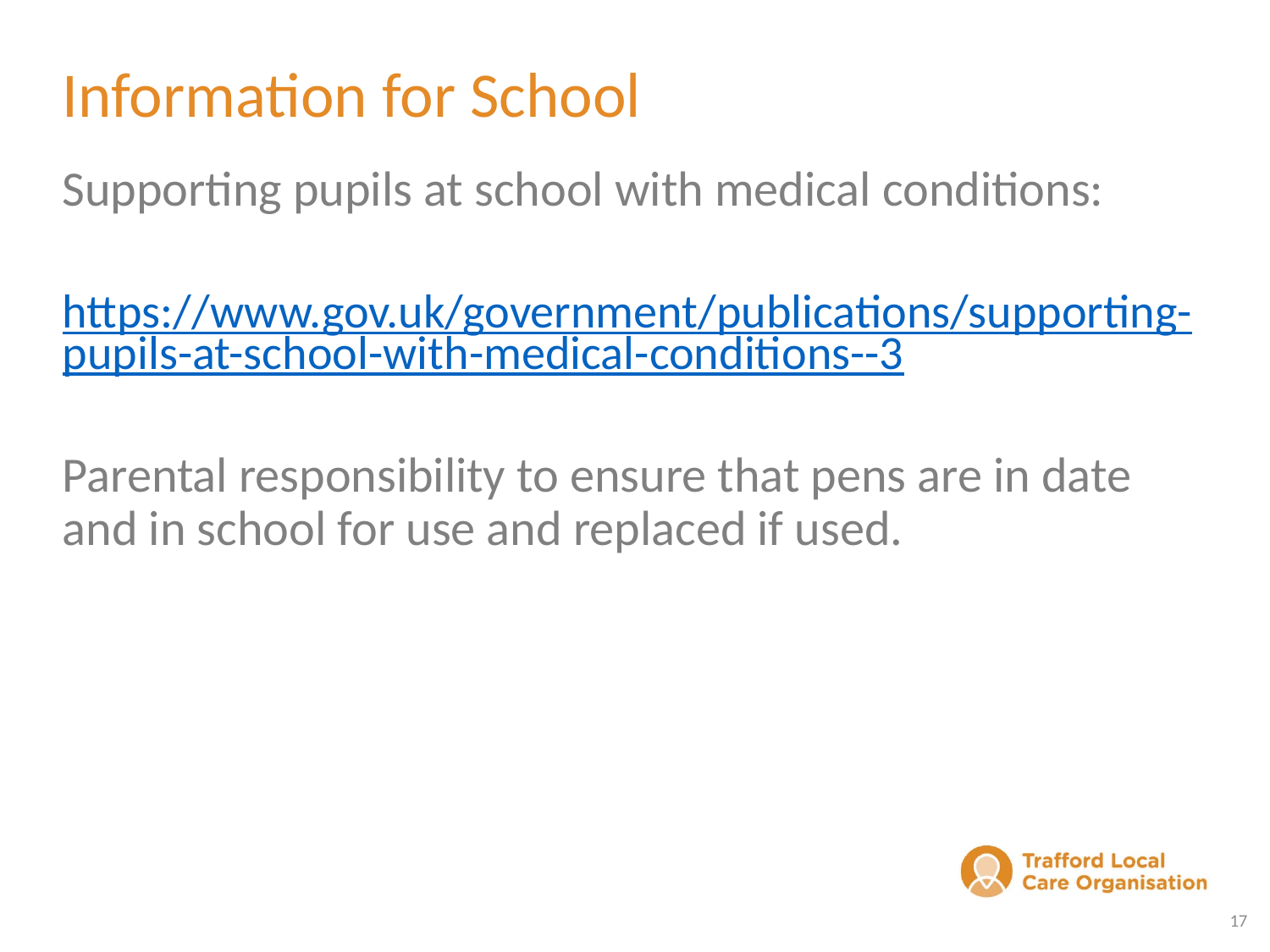

# Information for School
Supporting pupils at school with medical conditions:

https://www.gov.uk/government/publications/supporting-pupils-at-school-with-medical-conditions--3

Parental responsibility to ensure that pens are in date and in school for use and replaced if used.
17